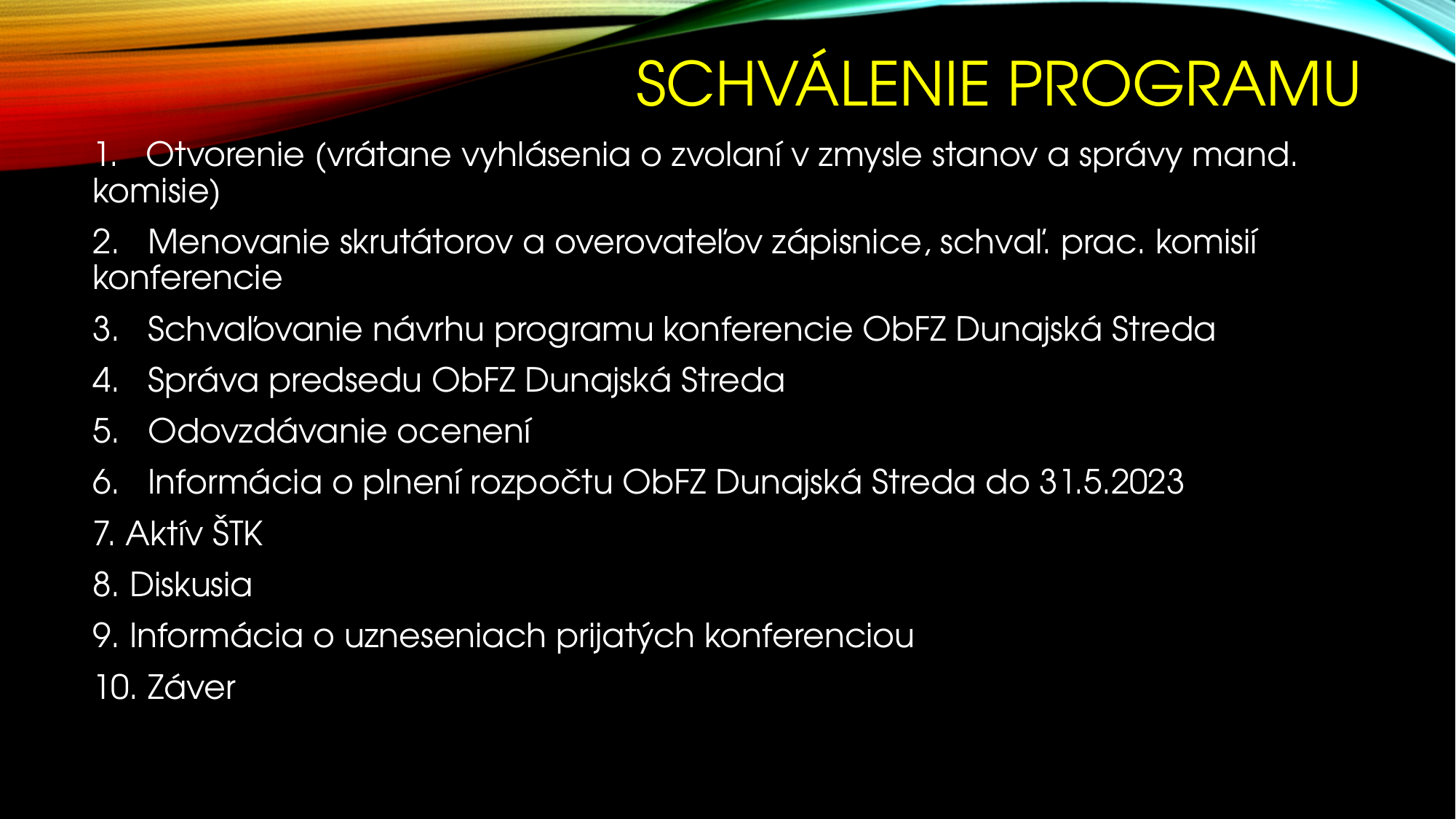

# SCHVÁLENIE PROGRAMU
1.   Otvorenie (vrátane vyhlásenia o zvolaní v zmysle stanov a správy mand. komisie)
2.   Menovanie skrutátorov a overovateľov zápisnice, schvaľ. prac. komisií konferencie
3.   Schvaľovanie návrhu programu konferencie ObFZ Dunajská Streda
4.   Správa predsedu ObFZ Dunajská Streda
5.   Odovzdávanie ocenení
6.   Informácia o plnení rozpočtu ObFZ Dunajská Streda do 31.5.2023
7. Aktív ŠTK
8. Diskusia
9. Informácia o uzneseniach prijatých konferenciou
10. Záver